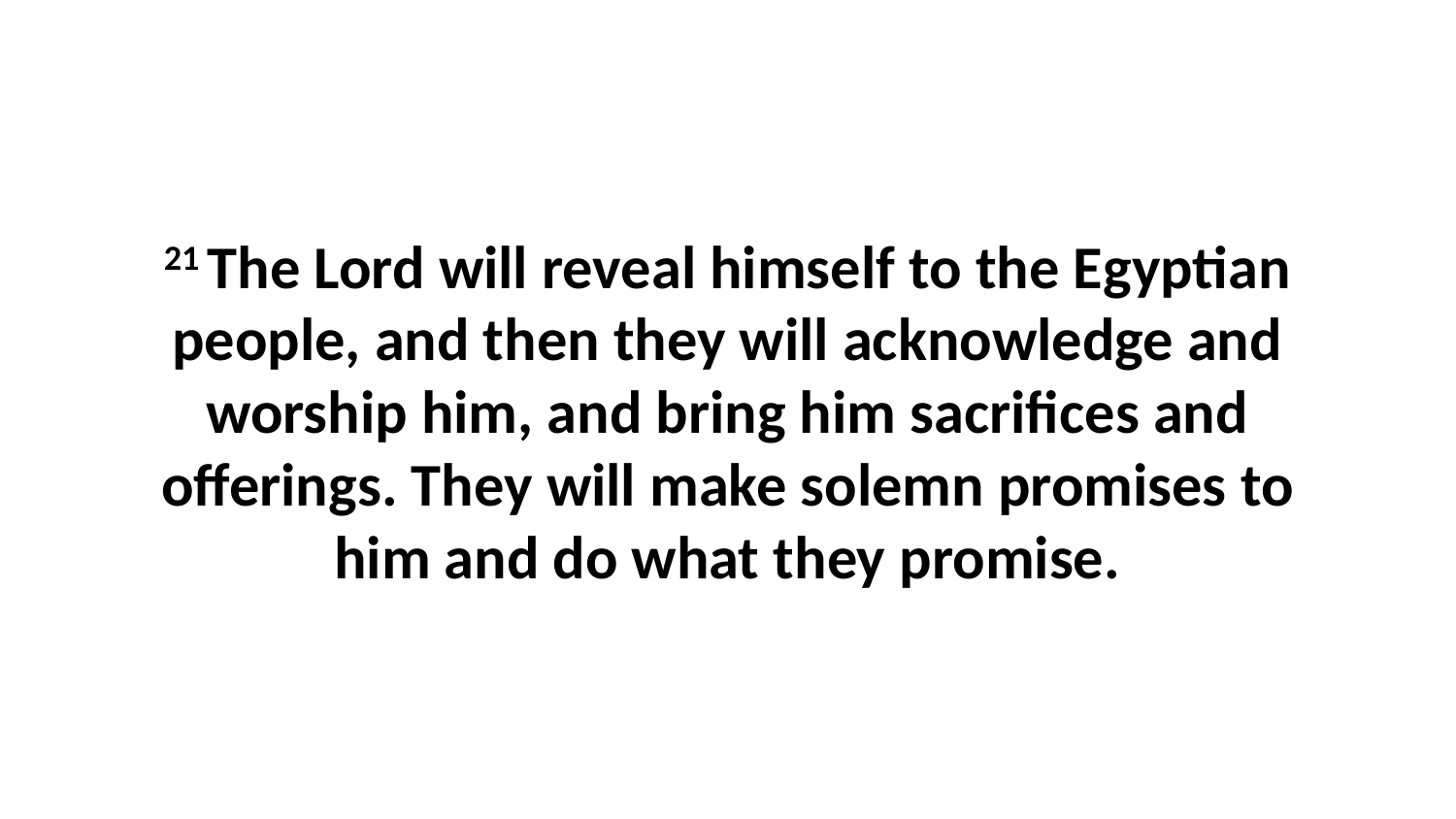

21 The Lord will reveal himself to the Egyptian people, and then they will acknowledge and worship him, and bring him sacrifices and offerings. They will make solemn promises to him and do what they promise.